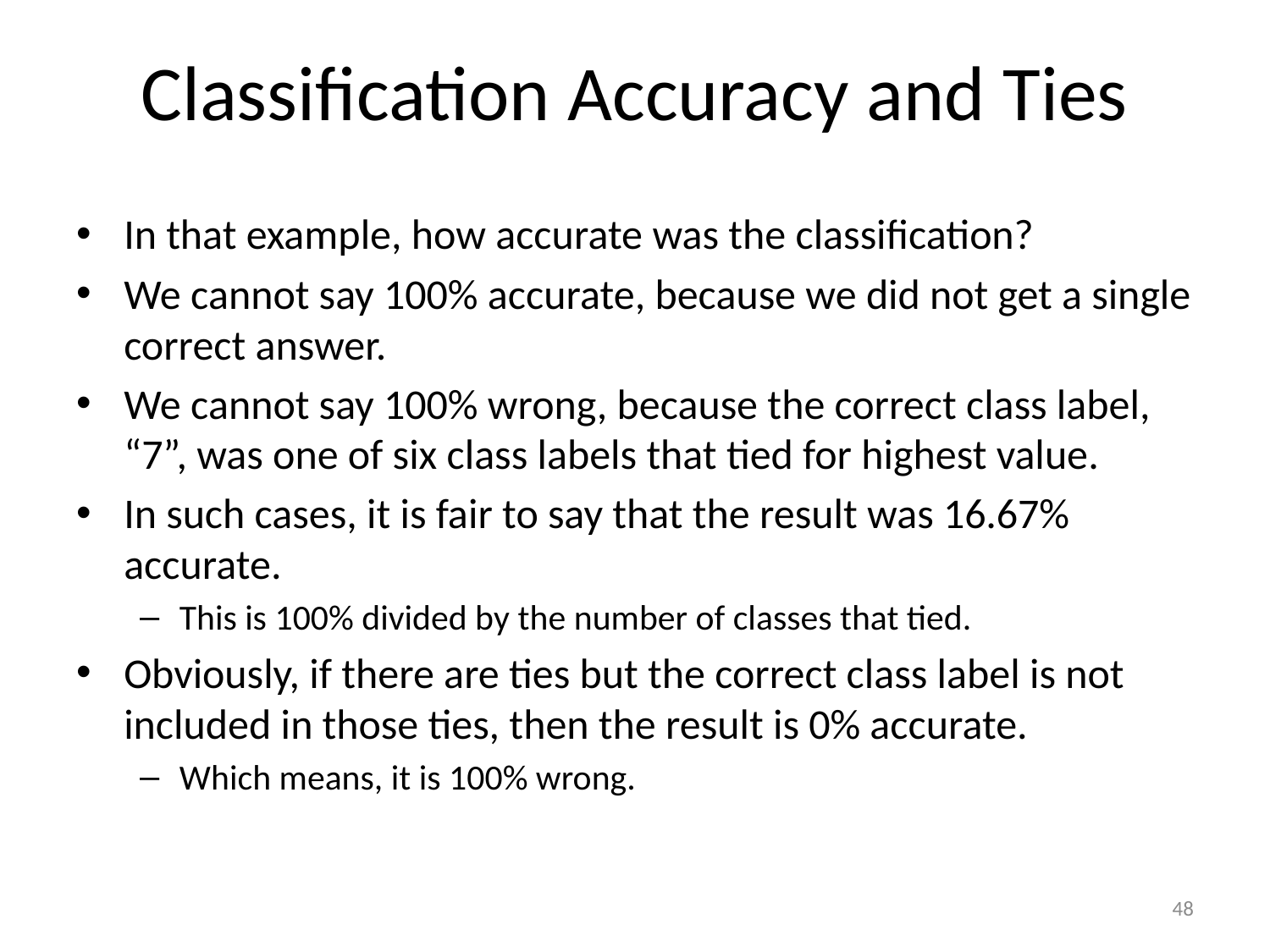

# Classification Accuracy and Ties
In that example, how accurate was the classification?
We cannot say 100% accurate, because we did not get a single correct answer.
We cannot say 100% wrong, because the correct class label, “7”, was one of six class labels that tied for highest value.
In such cases, it is fair to say that the result was 16.67% accurate.
This is 100% divided by the number of classes that tied.
Obviously, if there are ties but the correct class label is not included in those ties, then the result is 0% accurate.
Which means, it is 100% wrong.
48